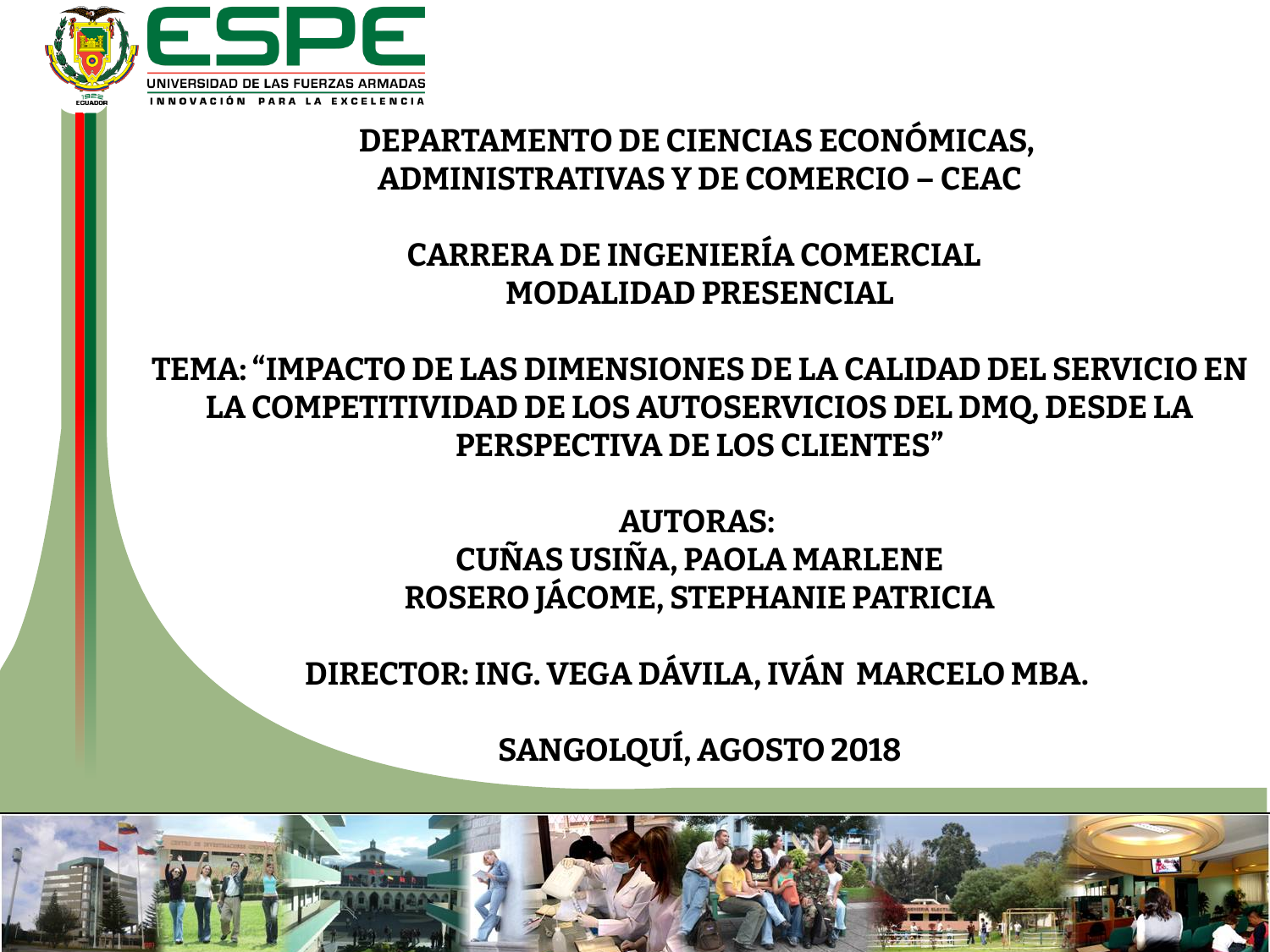

DEPARTAMENTO DE CIENCIAS ECONÓMICAS,
ADMINISTRATIVAS Y DE COMERCIO – CEAC
CARRERA DE INGENIERÍA COMERCIAL
MODALIDAD PRESENCIAL
TEMA: “IMPACTO DE LAS DIMENSIONES DE LA CALIDAD DEL SERVICIO EN LA COMPETITIVIDAD DE LOS AUTOSERVICIOS DEL DMQ, DESDE LA PERSPECTIVA DE LOS CLIENTES”
AUTORAS:
CUÑAS USIÑA, PAOLA MARLENE
ROSERO JÁCOME, STEPHANIE PATRICIA
DIRECTOR: ING. VEGA DÁVILA, IVÁN  MARCELO MBA.
SANGOLQUÍ, AGOSTO 2018